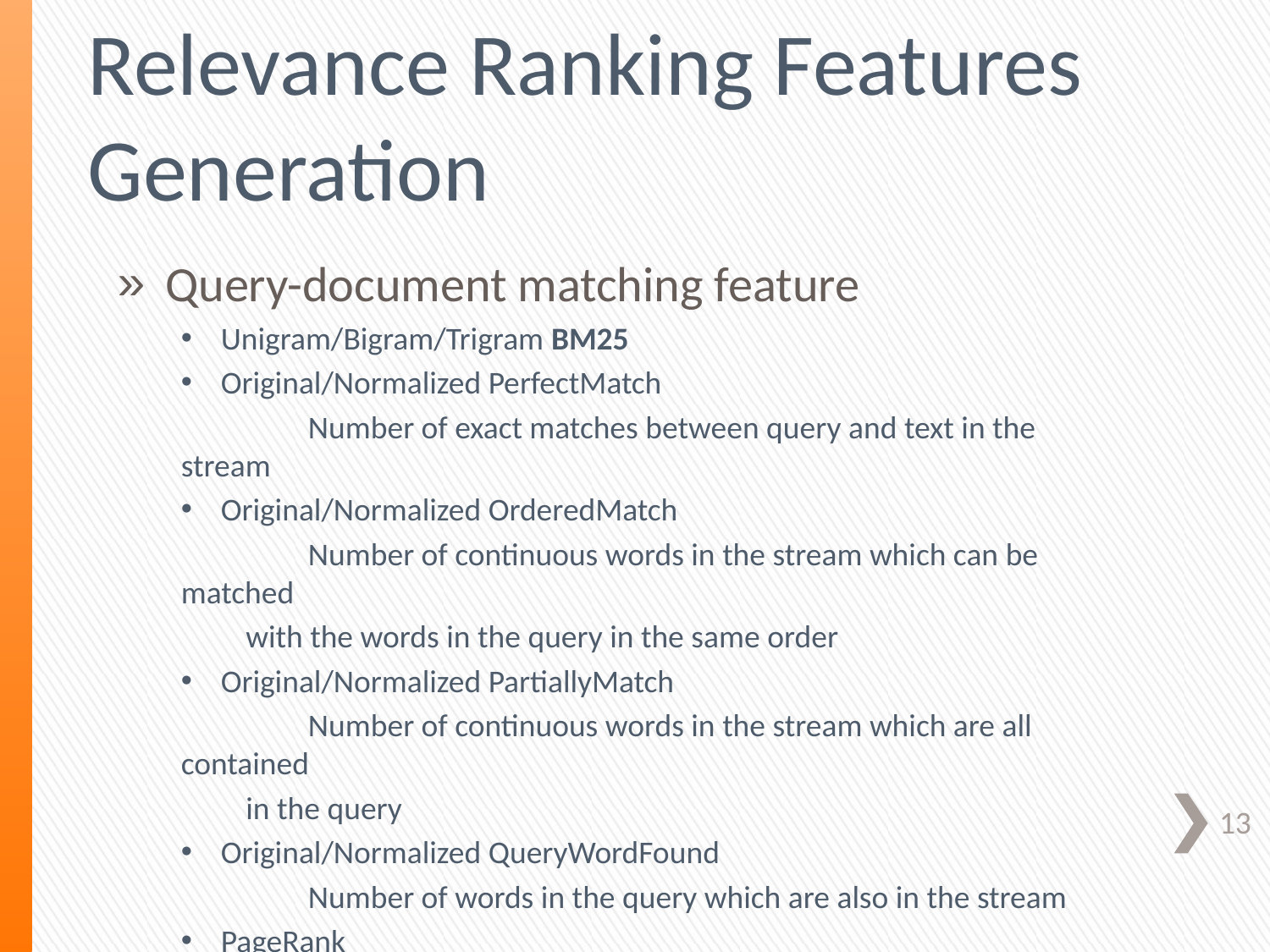

# Relevance Ranking Features Generation
Query-document matching feature
Unigram/Bigram/Trigram BM25
Original/Normalized PerfectMatch
	Number of exact matches between query and text in the stream
Original/Normalized OrderedMatch
	Number of continuous words in the stream which can be matched
         with the words in the query in the same order
Original/Normalized PartiallyMatch
	Number of continuous words in the stream which are all contained
         in the query
Original/Normalized QueryWordFound
	Number of words in the query which are also in the stream
PageRank
13